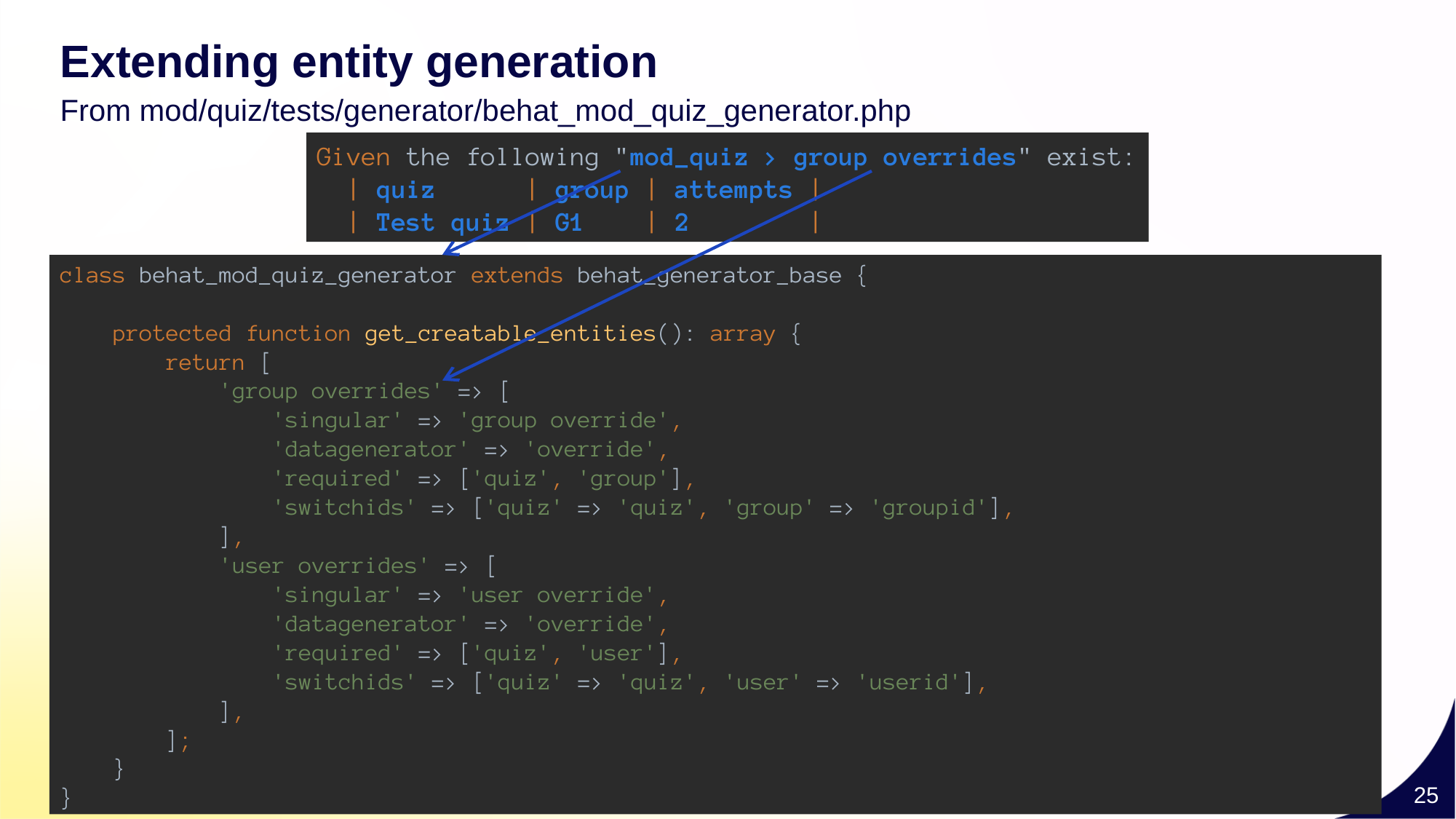

Extending entity generation
From mod/quiz/tests/generator/behat_mod_quiz_generator.php
Given the following "mod_quiz > group overrides" exist:
  | quiz      | group | attempts |
  | Test quiz | G1    | 2        |
class behat_mod_quiz_generator extends behat_generator_base {
    protected function get_creatable_entities(): array {
        return [
            'group overrides' => [
                'singular' => 'group override',
                'datagenerator' => 'override',
                'required' => ['quiz', 'group'],
                'switchids' => ['quiz' => 'quiz', 'group' => 'groupid'],
            ],
            'user overrides' => [
                'singular' => 'user override',
                'datagenerator' => 'override',
                'required' => ['quiz', 'user'],
                'switchids' => ['quiz' => 'quiz', 'user' => 'userid'],
            ],
        ];
    }
}